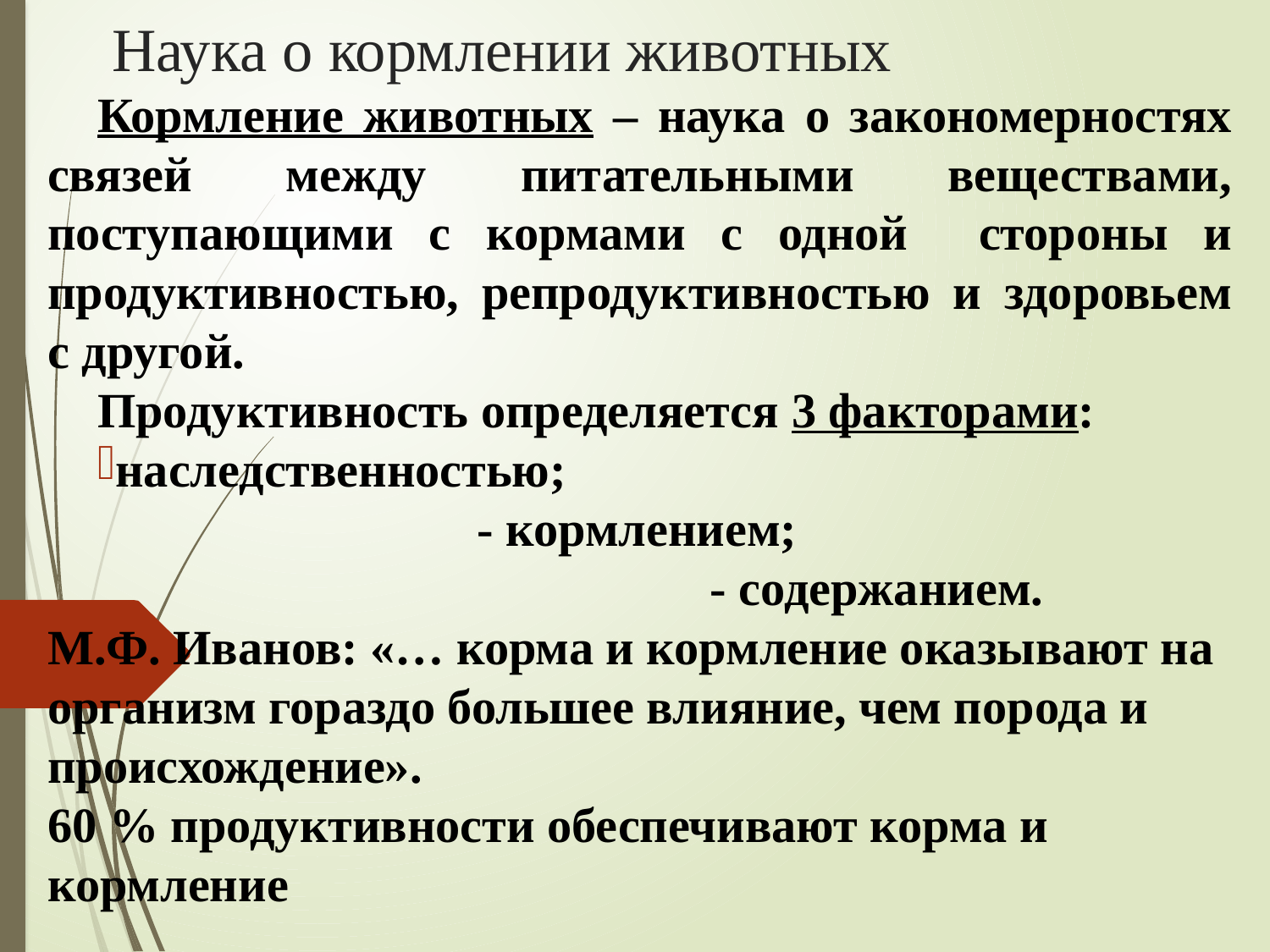

# Наука о кормлении животных
Кормление животных – наука о закономерностях связей между питательными веществами, поступающими с кормами с одной  стороны и продуктивностью, репродуктивностью и здоровьем с другой.
Продуктивность определяется 3 факторами:
наследственностью;                                                                                          - кормлением;                                                                                          - содержанием.
М.Ф. Иванов: «… корма и кормление оказывают на организм гораздо большее влияние, чем порода и происхождение».
60 % продуктивности обеспечивают корма и кормление